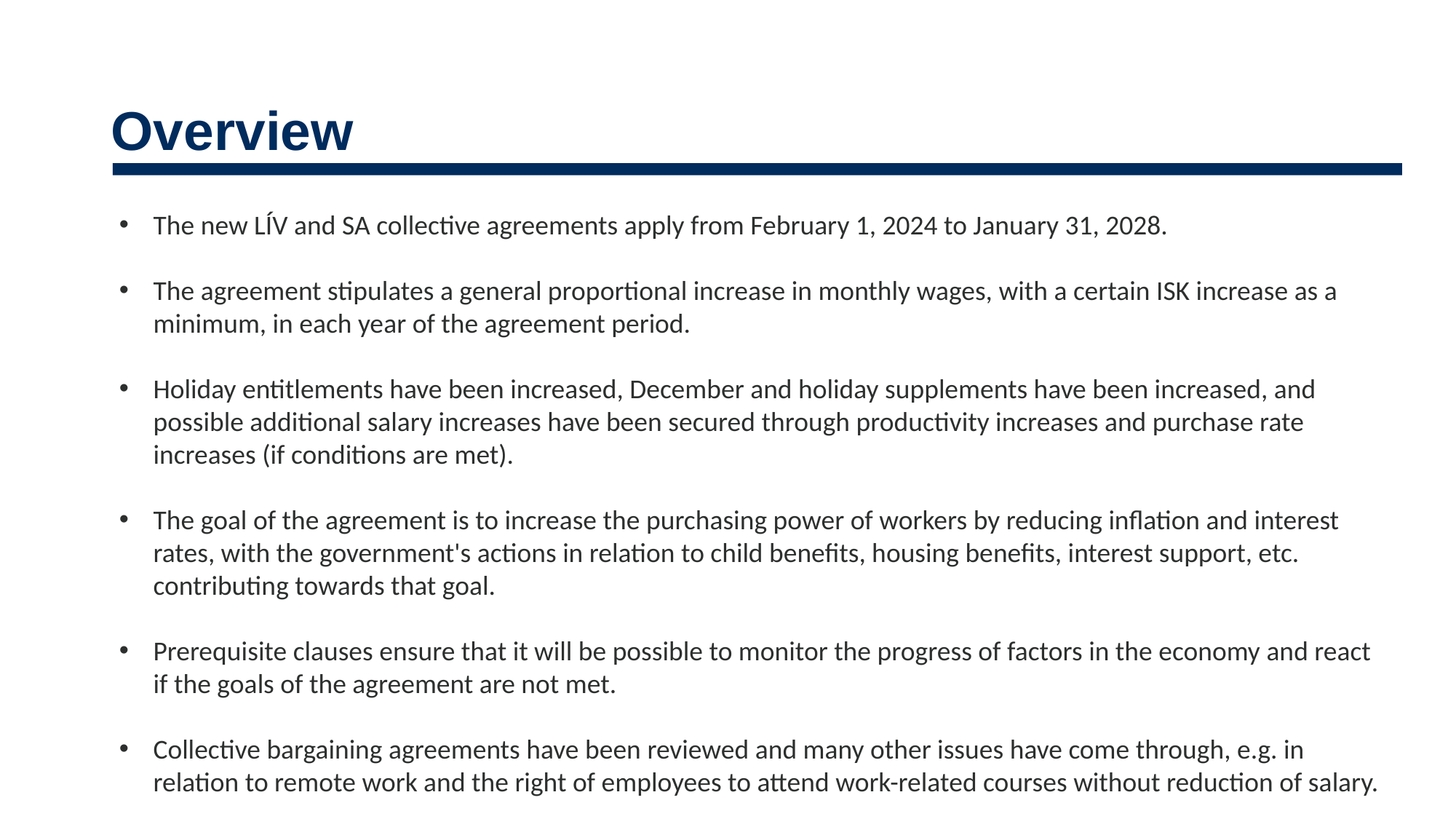

# Overview
The new LÍV and SA collective agreements apply from February 1, 2024 to January 31, 2028.

The agreement stipulates a general proportional increase in monthly wages, with a certain ISK increase as a minimum, in each year of the agreement period.

Holiday entitlements have been increased, December and holiday supplements have been increased, and possible additional salary increases have been secured through productivity increases and purchase rate increases (if conditions are met).

The goal of the agreement is to increase the purchasing power of workers by reducing inflation and interest rates, with the government's actions in relation to child benefits, housing benefits, interest support, etc. contributing towards that goal.

Prerequisite clauses ensure that it will be possible to monitor the progress of factors in the economy and react if the goals of the agreement are not met.

Collective bargaining agreements have been reviewed and many other issues have come through, e.g. in relation to remote work and the right of employees to attend work-related courses without reduction of salary.